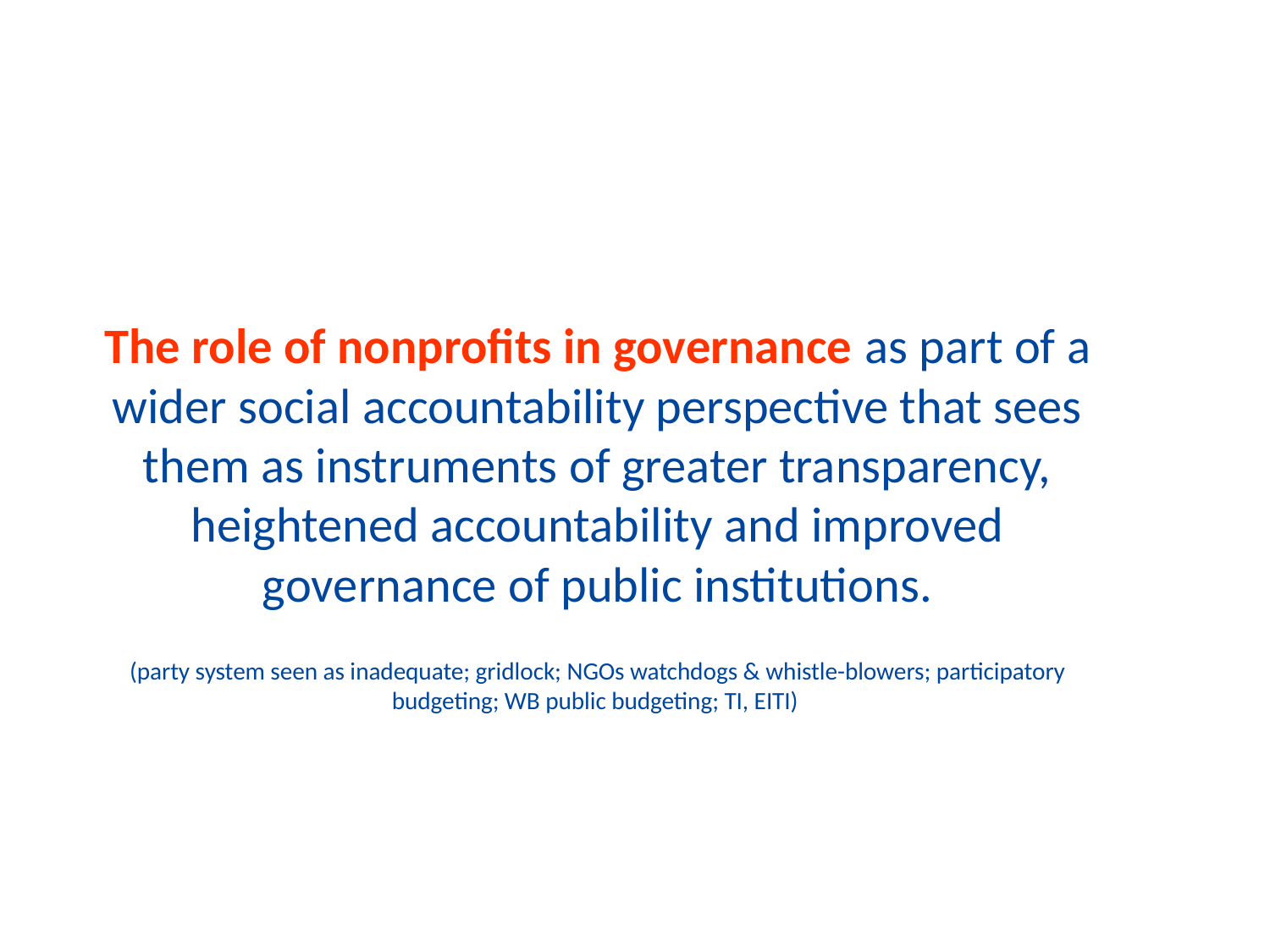

# The role of nonprofits in governance as part of a wider social accountability perspective that sees them as instruments of greater transparency, heightened accountability and improved governance of public institutions. (party system seen as inadequate; gridlock; NGOs watchdogs & whistle-blowers; participatory budgeting; WB public budgeting; TI, EITI)